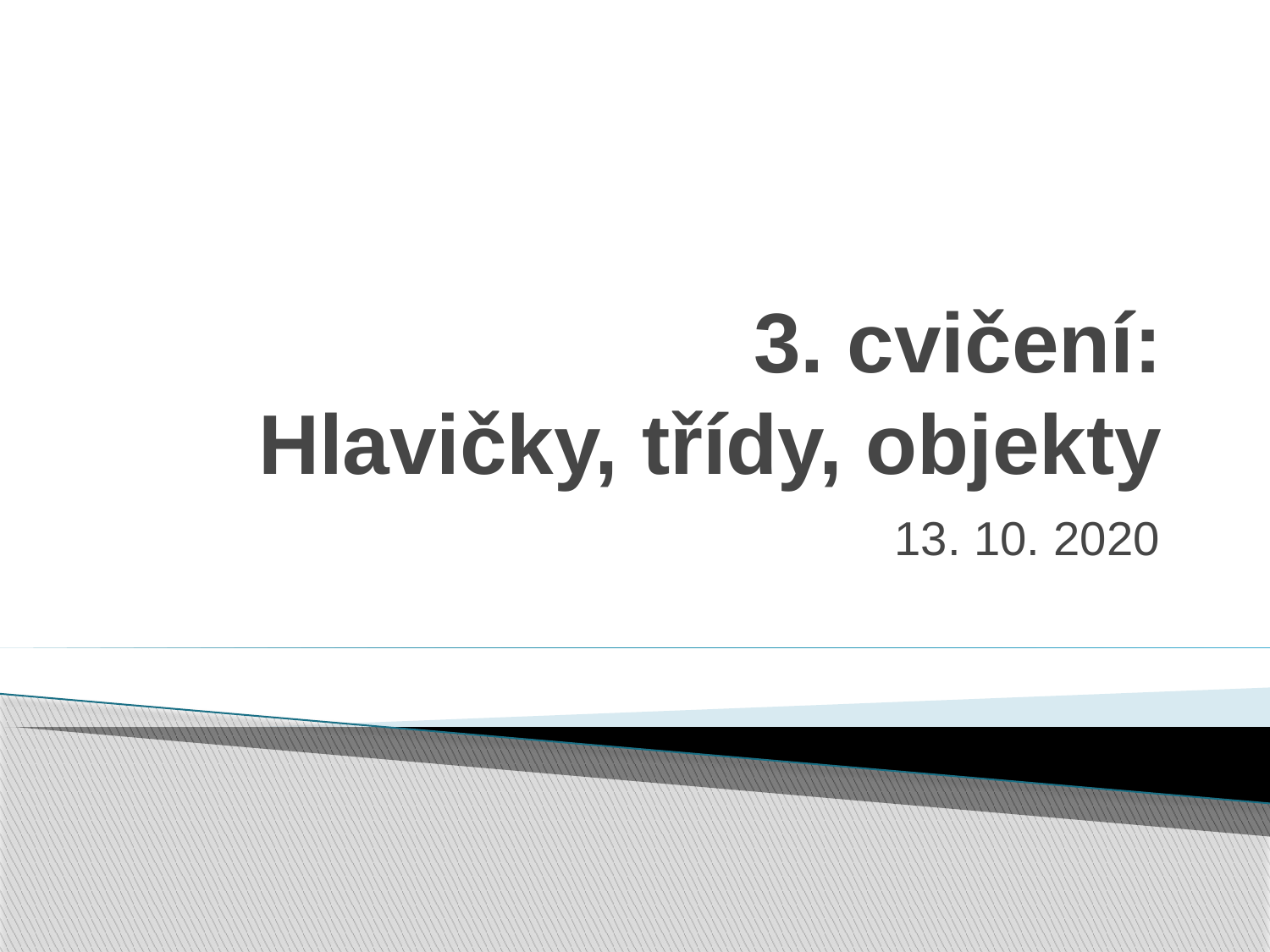

# 3. cvičení: Hlavičky, třídy, objekty
13. 10. 2020